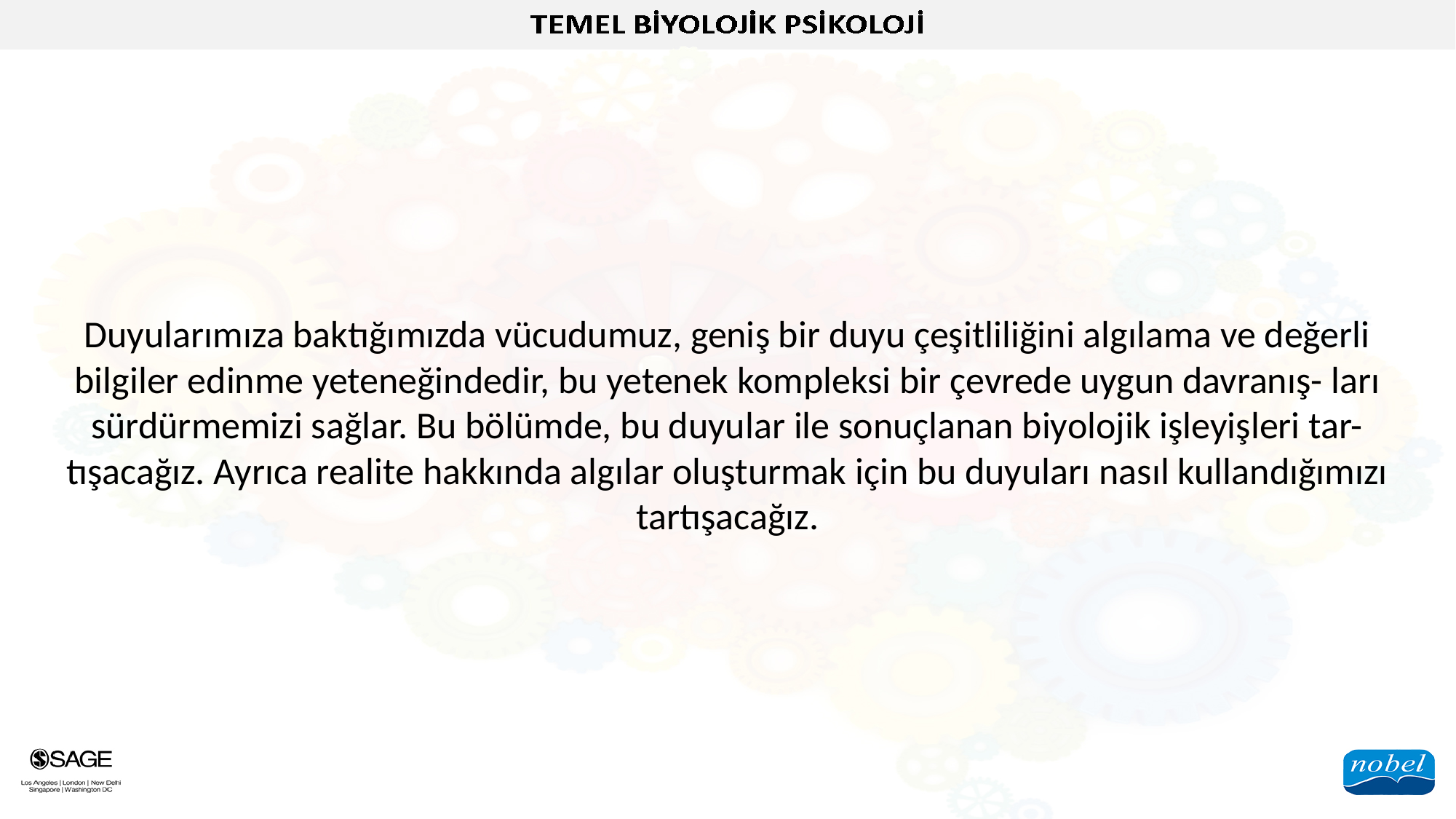

Duyularımıza baktığımızda vücudumuz, geniş bir duyu çeşitliliğini algılama ve değerli bilgiler edinme yeteneğindedir, bu yetenek kompleksi bir çevrede uygun davranış- ları sürdürmemizi sağlar. Bu bölümde, bu duyular ile sonuçlanan biyolojik işleyişleri tar- tışacağız. Ayrıca realite hakkında algılar oluşturmak için bu duyuları nasıl kullandığımızı tartışacağız.